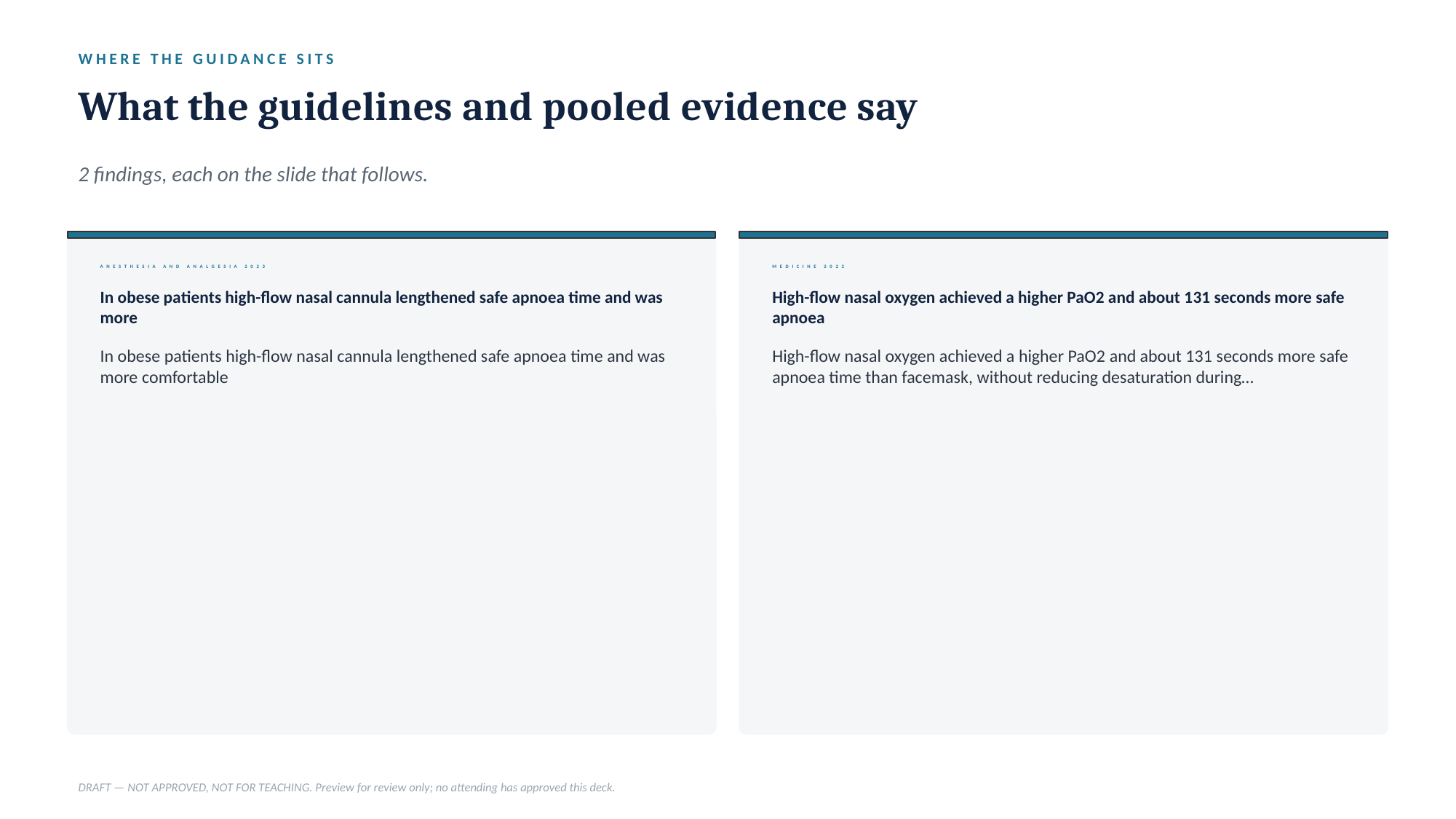

WHERE THE GUIDANCE SITS
What the guidelines and pooled evidence say
2 findings, each on the slide that follows.

ANESTHESIA AND ANALGESIA 2023
MEDICINE 2022
In obese patients high-flow nasal cannula lengthened safe apnoea time and was more
High-flow nasal oxygen achieved a higher PaO2 and about 131 seconds more safe apnoea
In obese patients high-flow nasal cannula lengthened safe apnoea time and was more comfortable
High-flow nasal oxygen achieved a higher PaO2 and about 131 seconds more safe apnoea time than facemask, without reducing desaturation during…
DRAFT — NOT APPROVED, NOT FOR TEACHING. Preview for review only; no attending has approved this deck.